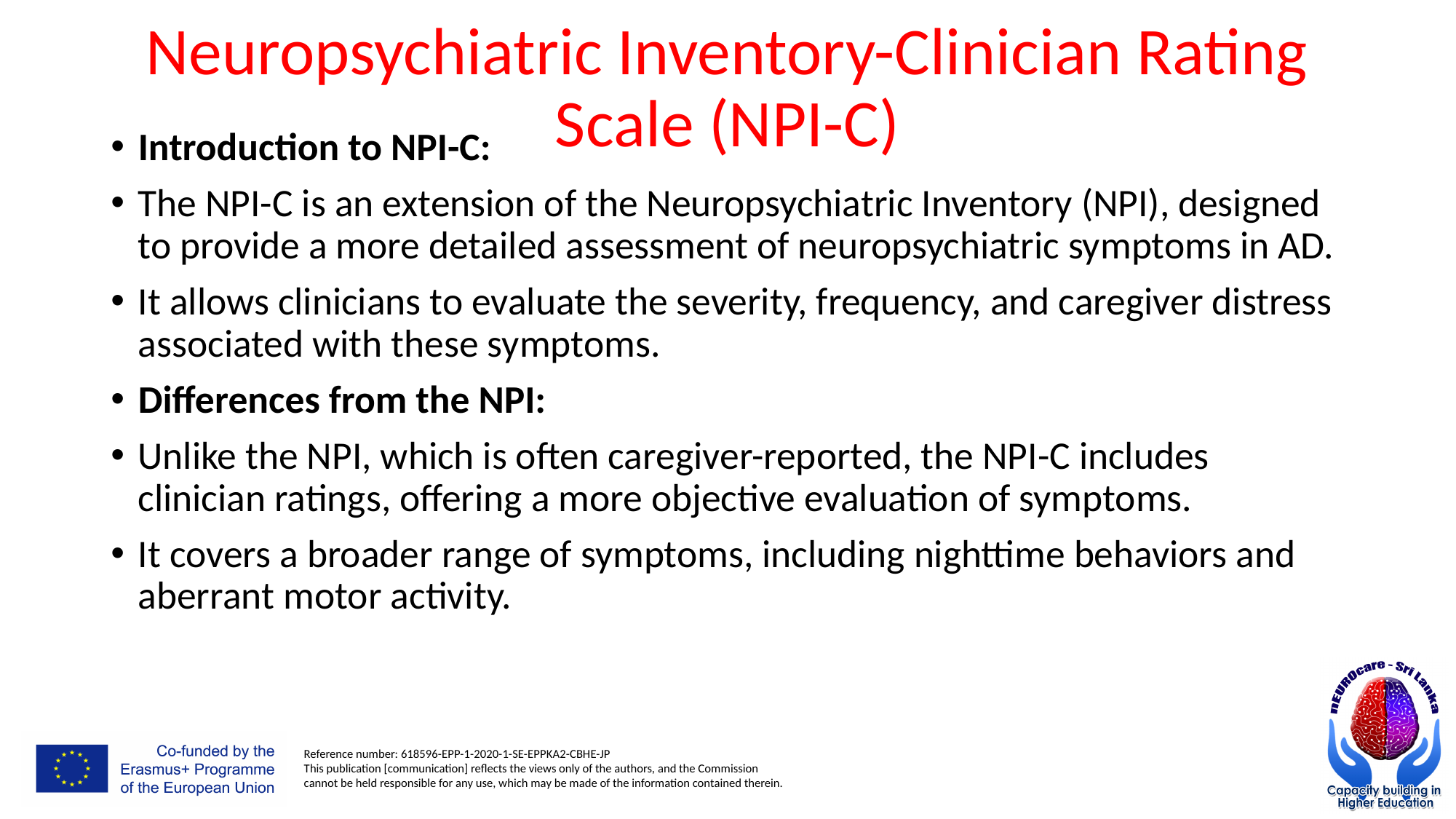

# Neuropsychiatric Inventory-Clinician Rating Scale (NPI-C)
Introduction to NPI-C:
The NPI-C is an extension of the Neuropsychiatric Inventory (NPI), designed to provide a more detailed assessment of neuropsychiatric symptoms in AD.
It allows clinicians to evaluate the severity, frequency, and caregiver distress associated with these symptoms.
Differences from the NPI:
Unlike the NPI, which is often caregiver-reported, the NPI-C includes clinician ratings, offering a more objective evaluation of symptoms.
It covers a broader range of symptoms, including nighttime behaviors and aberrant motor activity.